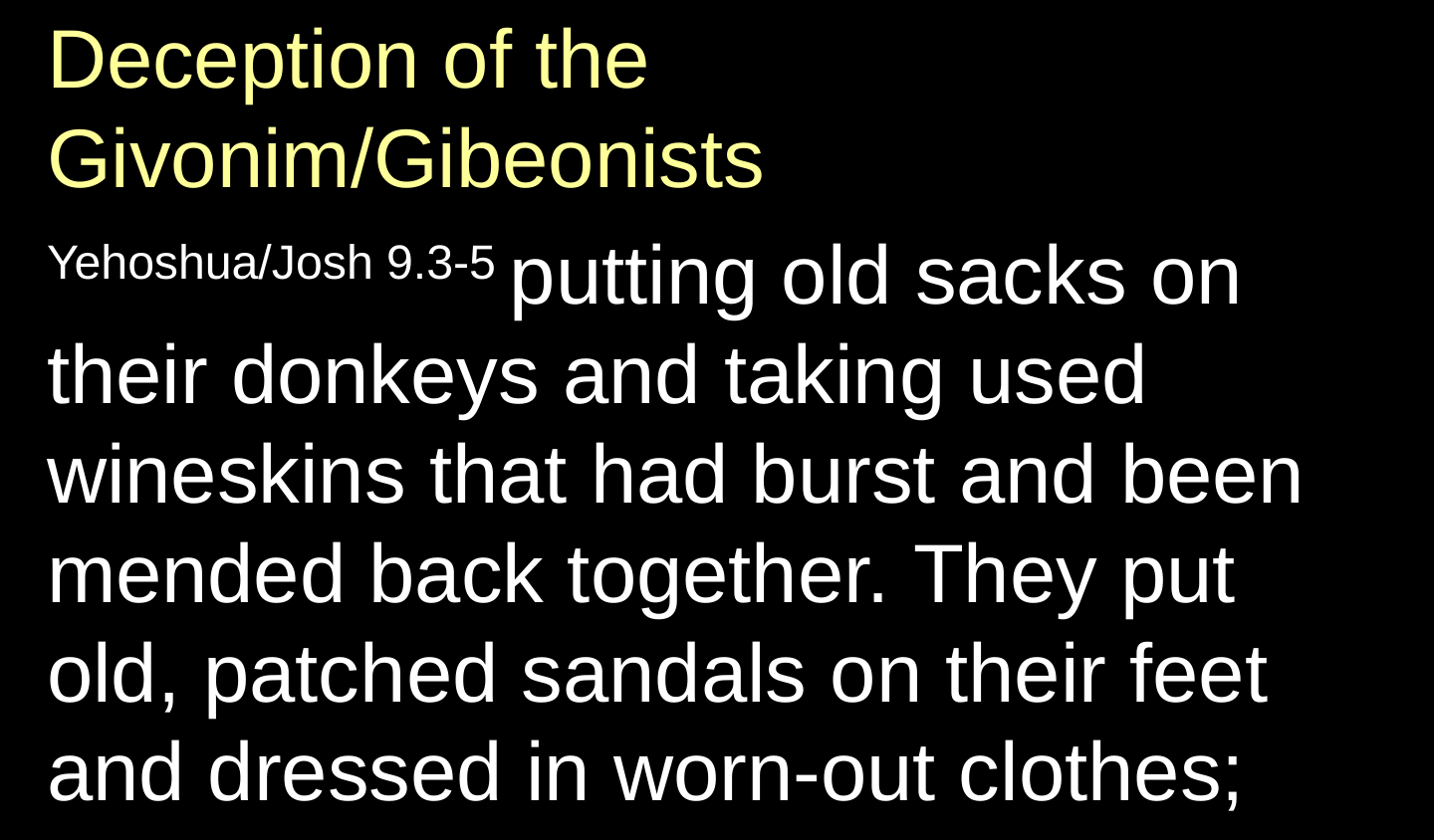

Deception of the Givonim/Gibeonists
Yehoshua/Josh 9.3-5 putting old sacks on their donkeys and taking used wineskins that had burst and been mended back together. They put old, patched sandals on their feet and dressed in worn-out clothes;